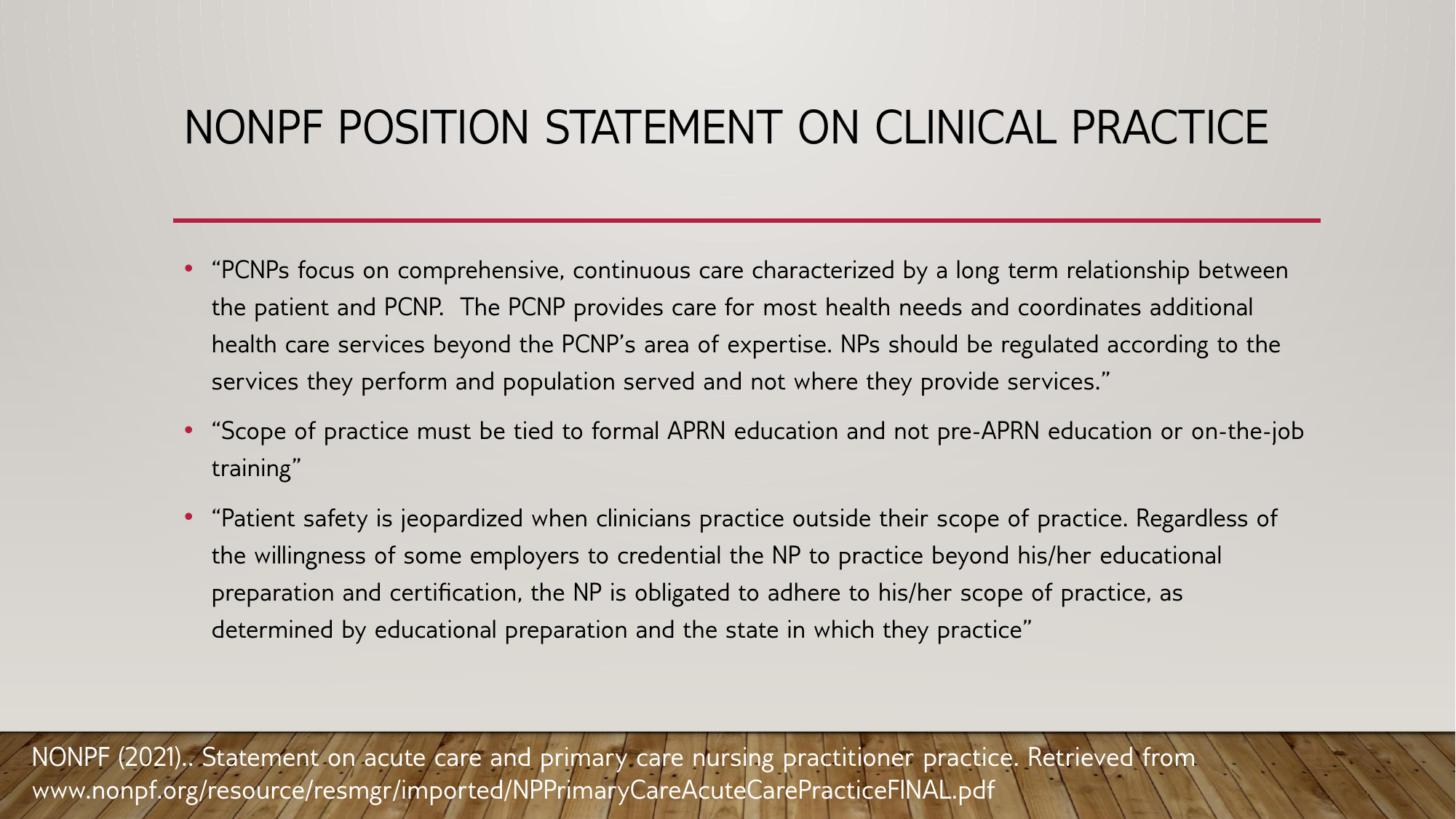

# NONPF Position Statement on Clinical Practice
“PCNPs focus on comprehensive, continuous care characterized by a long term relationship between the patient and PCNP.  The PCNP provides care for most health needs and coordinates additional health care services beyond the PCNP’s area of expertise. NPs should be regulated according to the services they perform and population served and not where they provide services.”
“Scope of practice must be tied to formal APRN education and not pre-APRN education or on-the-job training”
“Patient safety is jeopardized when clinicians practice outside their scope of practice. Regardless of the willingness of some employers to credential the NP to practice beyond his/her educational preparation and certification, the NP is obligated to adhere to his/her scope of practice, as determined by educational preparation and the state in which they practice”
NONPF (2021).. Statement on acute care and primary care nursing practitioner practice. Retrieved from  www.nonpf.org/resource/resmgr/imported/NPPrimaryCareAcuteCarePracticeFINAL.pdf